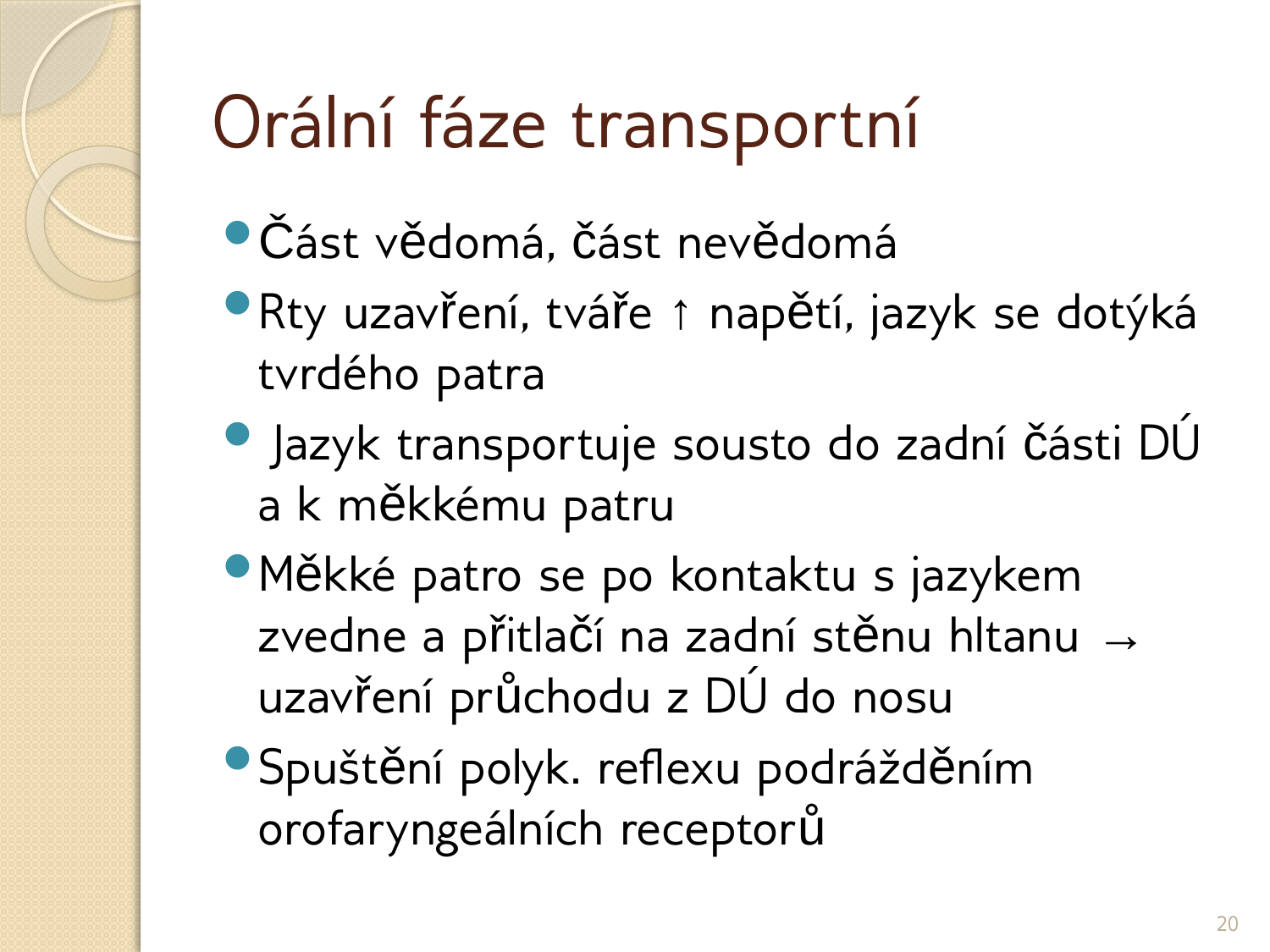

# Orální fáze transportní
Část vědomá, část nevědomá
Rty uzavření, tváře ↑ napětí, jazyk se dotýká tvrdého patra
 Jazyk transportuje sousto do zadní části DÚ a k měkkému patru
Měkké patro se po kontaktu s jazykem zvedne a přitlačí na zadní stěnu hltanu → uzavření průchodu z DÚ do nosu
Spuštění polyk. reflexu podrážděním orofaryngeálních receptorů
20